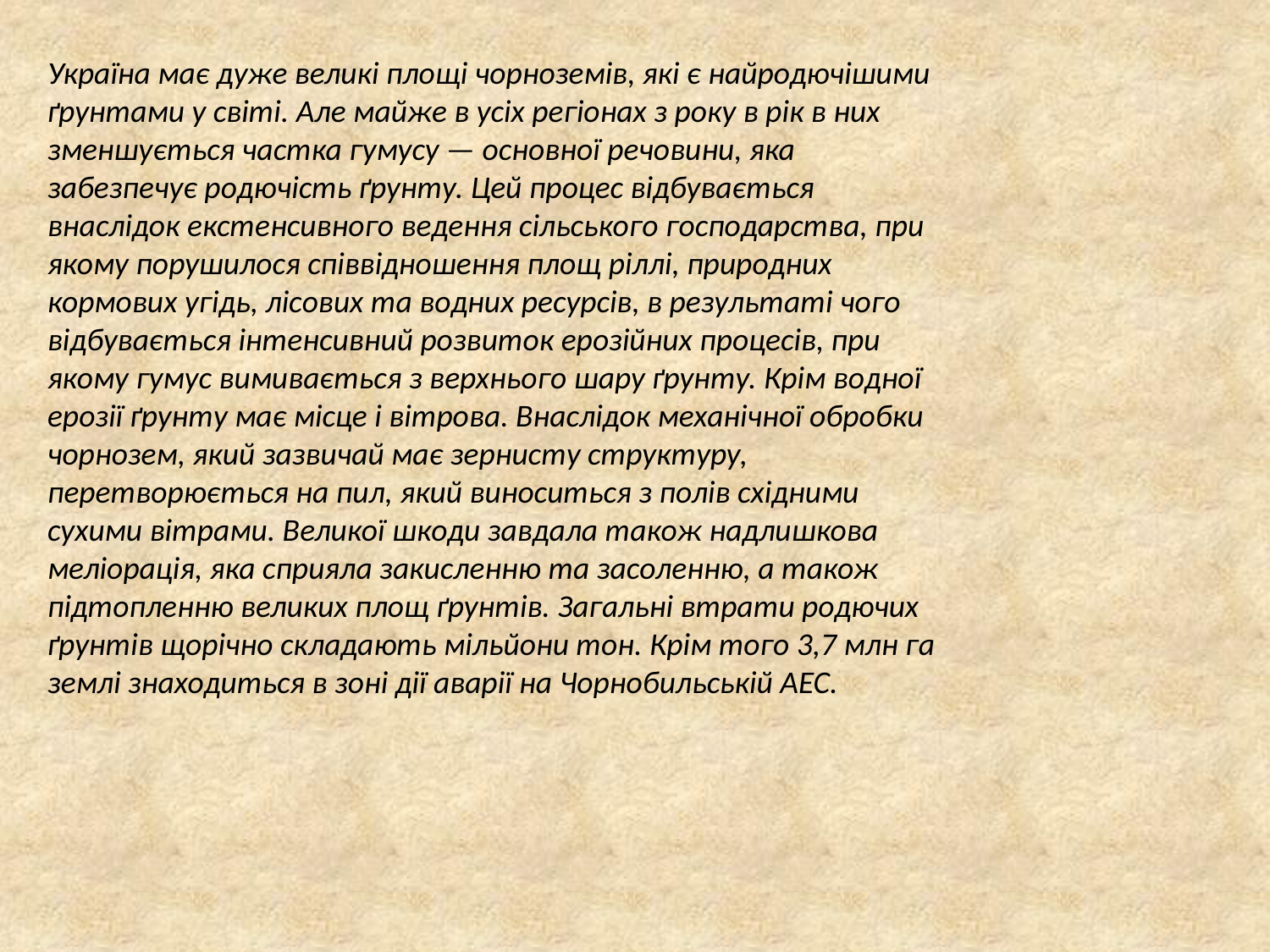

Україна має дуже великі площі чорноземів, які є найродючішими ґрунтами у світі. Але майже в усіх регіонах з року в рік в них зменшується частка гумусу — основної речовини, яка забезпечує родючість ґрунту. Цей процес відбувається внаслідок екстенсивного ведення сільського господарства, при якому порушилося співвідношення площ ріллі, природних кормових угідь, лісових та водних ресурсів, в результаті чого відбувається інтенсивний розвиток ерозійних процесів, при якому гумус вимивається з верхнього шару ґрунту. Крім водної ерозії ґрунту має місце і вітрова. Внаслідок механічної обробки чорнозем, який зазвичай має зернисту структуру, перетворюється на пил, який виноситься з полів східними сухими вітрами. Великої шкоди завдала також надлишкова меліорація, яка сприяла закисленню та засоленню, а також підтопленню великих площ ґрунтів. Загальні втрати родючих ґрунтів щорічно складають мільйони тон. Крім того 3,7 млн га землі знаходиться в зоні дії аварії на Чорнобильській АЕС.